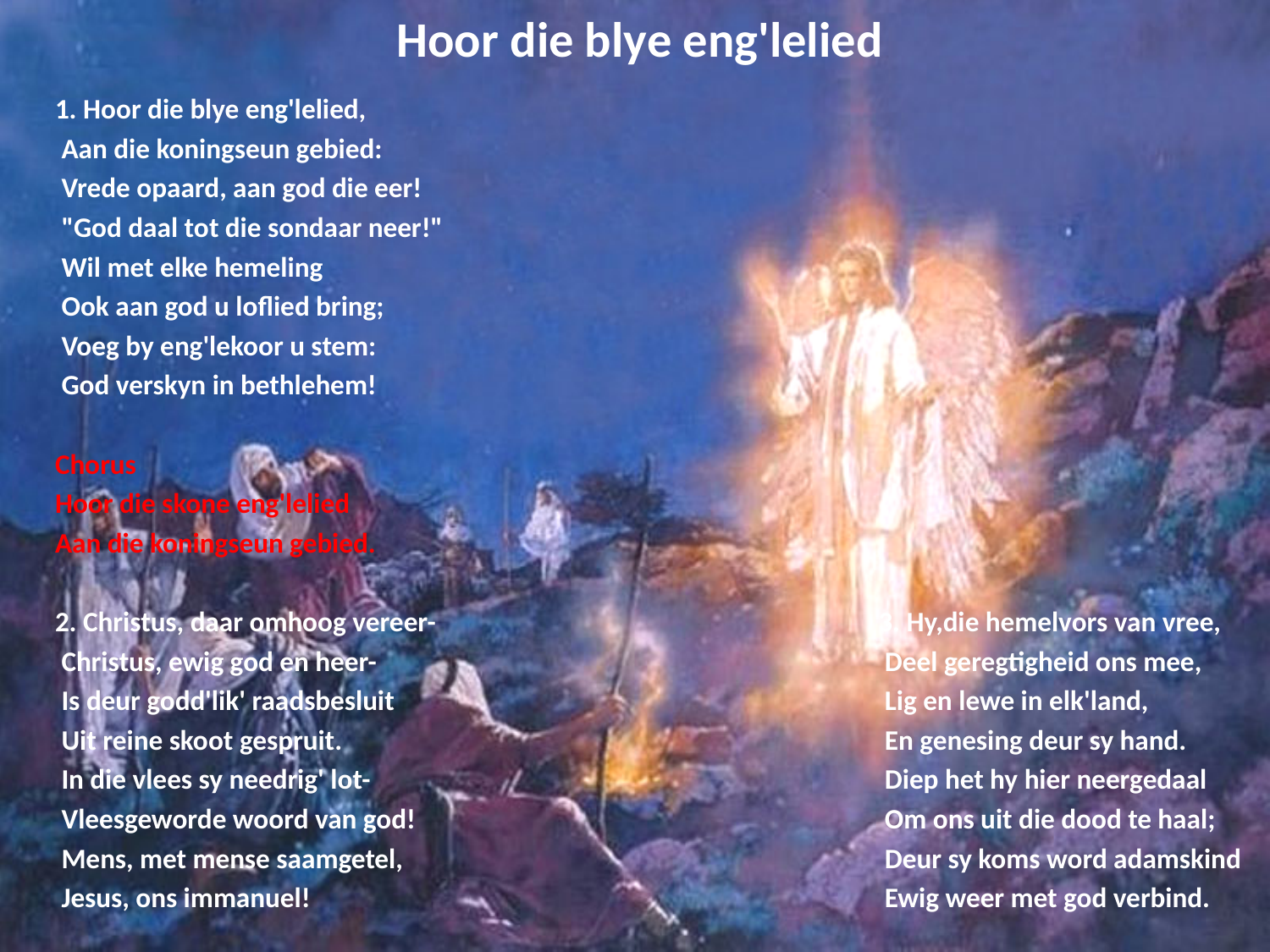

# Hoor die blye eng'lelied
1. Hoor die blye eng'lelied,
 Aan die koningseun gebied:
 Vrede opaard, aan god die eer!
 "God daal tot die sondaar neer!"
 Wil met elke hemeling
 Ook aan god u loflied bring;
 Voeg by eng'lekoor u stem:
 God verskyn in bethlehem!

Chorus
Hoor die skone eng'lelied
Aan die koningseun gebied.

2. Christus, daar omhoog vereer-
 Christus, ewig god en heer-
 Is deur godd'lik' raadsbesluit
 Uit reine skoot gespruit.
 In die vlees sy needrig' lot-
 Vleesgeworde woord van god!
 Mens, met mense saamgetel,
 Jesus, ons immanuel!

3. Hy,die hemelvors van vree,
 Deel geregtigheid ons mee,
 Lig en lewe in elk'land,
 En genesing deur sy hand.
 Diep het hy hier neergedaal
 Om ons uit die dood te haal;
 Deur sy koms word adamskind
 Ewig weer met god verbind.